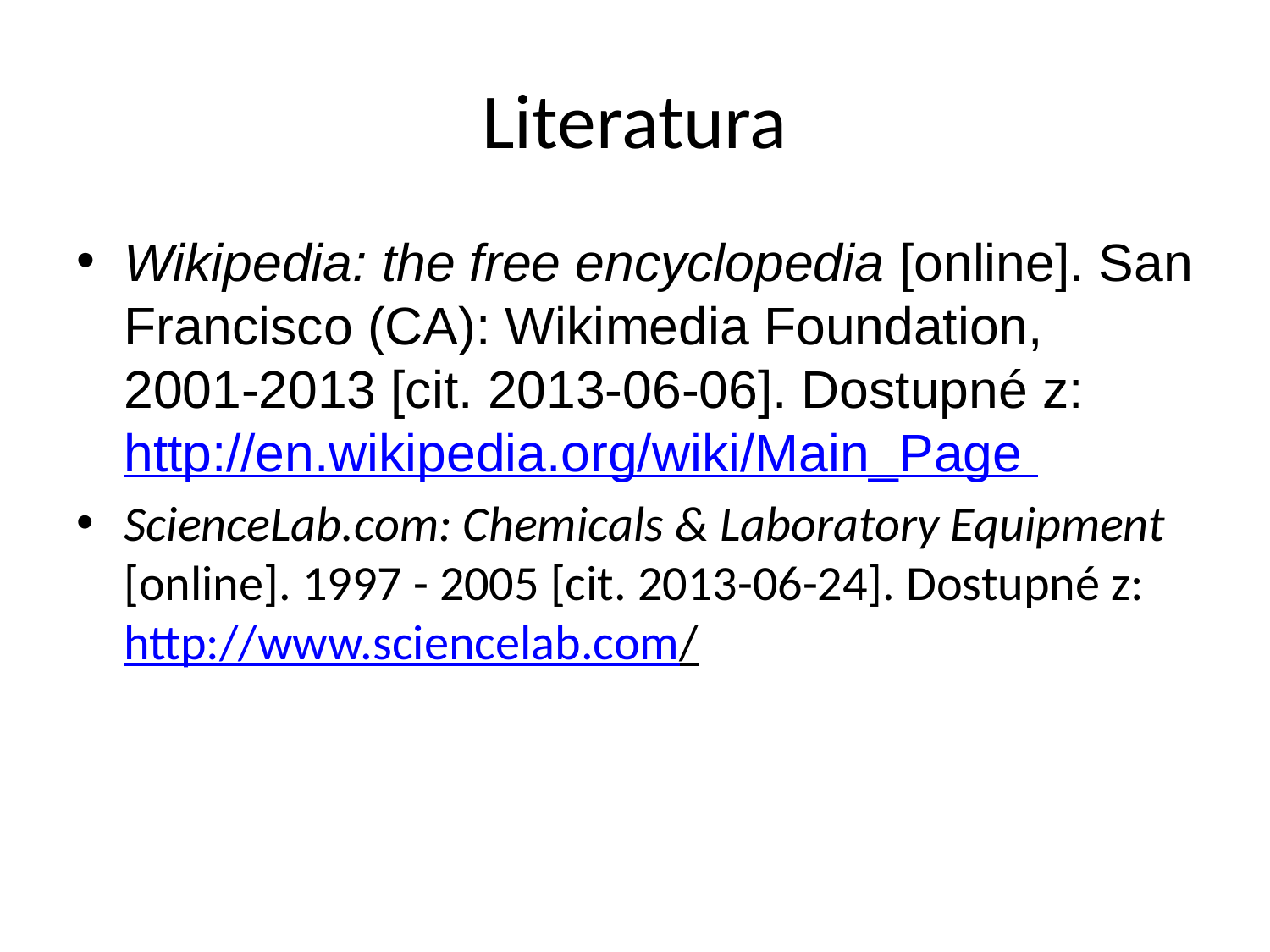

# Literatura
Wikipedia: the free encyclopedia [online]. San Francisco (CA): Wikimedia Foundation, 2001-2013 [cit. 2013-06-06]. Dostupné z:http://en.wikipedia.org/wiki/Main_Page
ScienceLab.com: Chemicals & Laboratory Equipment [online]. 1997 - 2005 [cit. 2013-06-24]. Dostupné z: http://www.sciencelab.com/